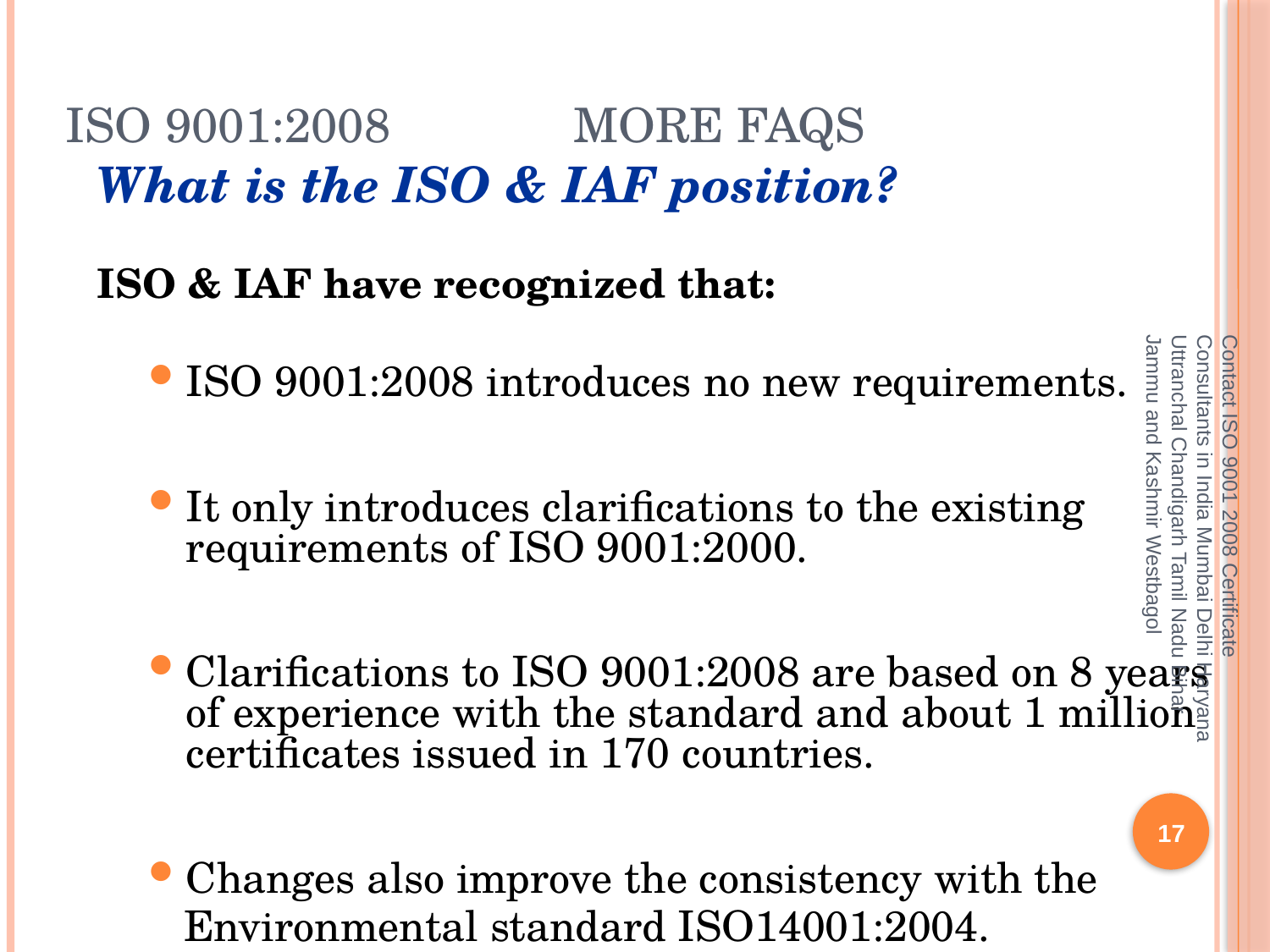

# ISO 9001:2008 		More FAQs
What is the ISO & IAF position?

ISO & IAF have recognized that:

ISO 9001:2008 introduces no new requirements.

It only introduces clarifications to the existing requirements of ISO 9001:2000.

Clarifications to ISO 9001:2008 are based on 8 years of experience with the standard and about 1 million certificates issued in 170 countries.

Changes also improve the consistency with the
   Environmental standard ISO14001:2004.

Contact ISO 9001 2008 Certificate Consultants in India Mumbai Delhi Haryana Uttranchal Chandigarh Tamil Nadu Bihar Jammu and Kashmir Westbagol
17